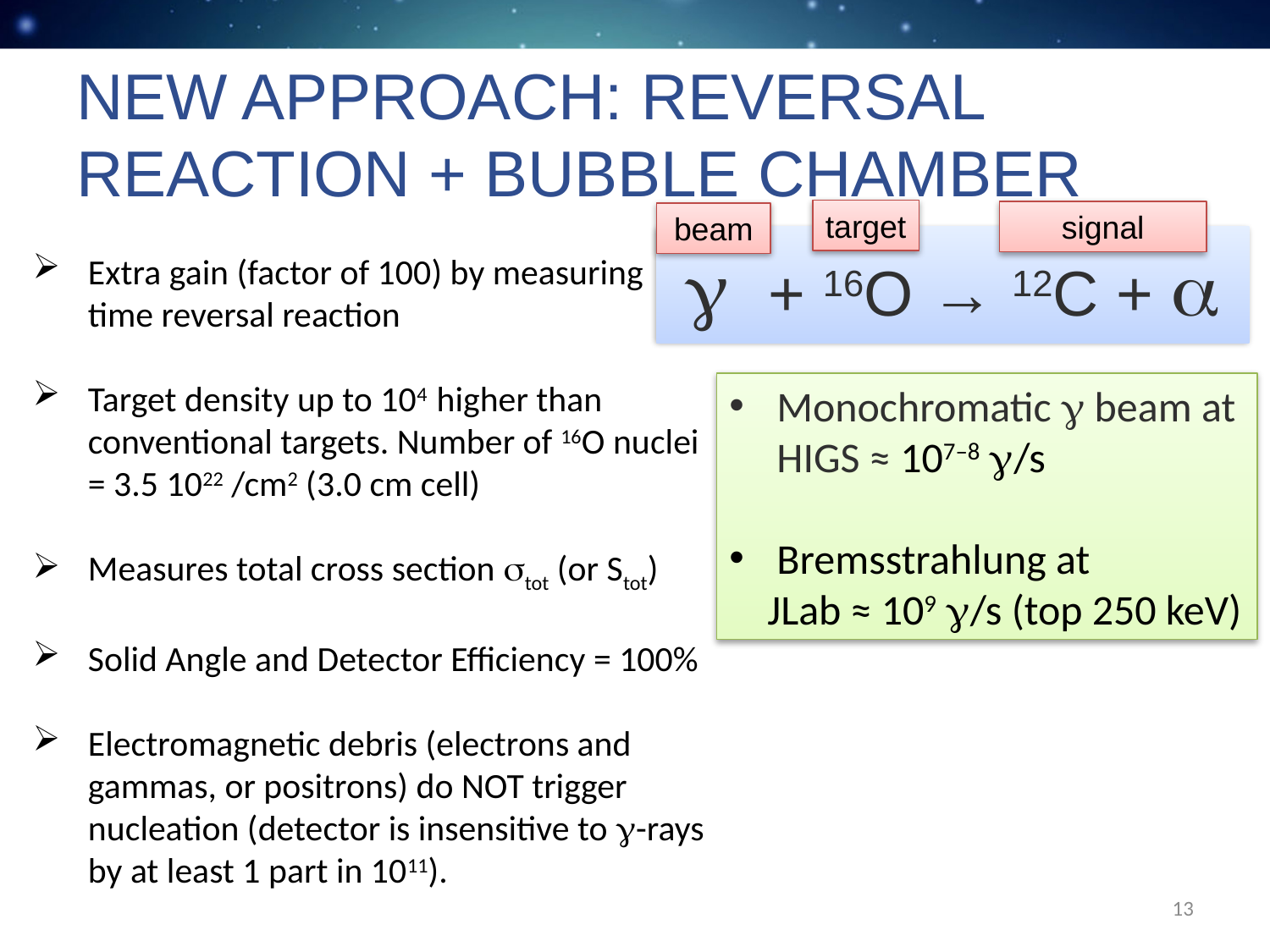

# New Approach: Reversal Reaction + Bubble Chamber
target
signal
beam
γ + 16O → 12C + α
Extra gain (factor of 100) by measuring time reversal reaction

Target density up to 104  higher than conventional targets. Number of 16O nuclei = 3.5 1022 /cm2 (3.0 cm cell)

Measures total cross section σtot (or Stot)

Solid Angle and Detector Efficiency = 100%

Electromagnetic debris (electrons and gammas, or positrons) do NOT trigger nucleation (detector is insensitive to γ-rays by at least 1 part in 1011).
Monochromatic γ beam at HIGS ≈ 107–8 γ/s

Bremsstrahlung at
    JLab ≈ 109 γ/s (top 250 keV)
13